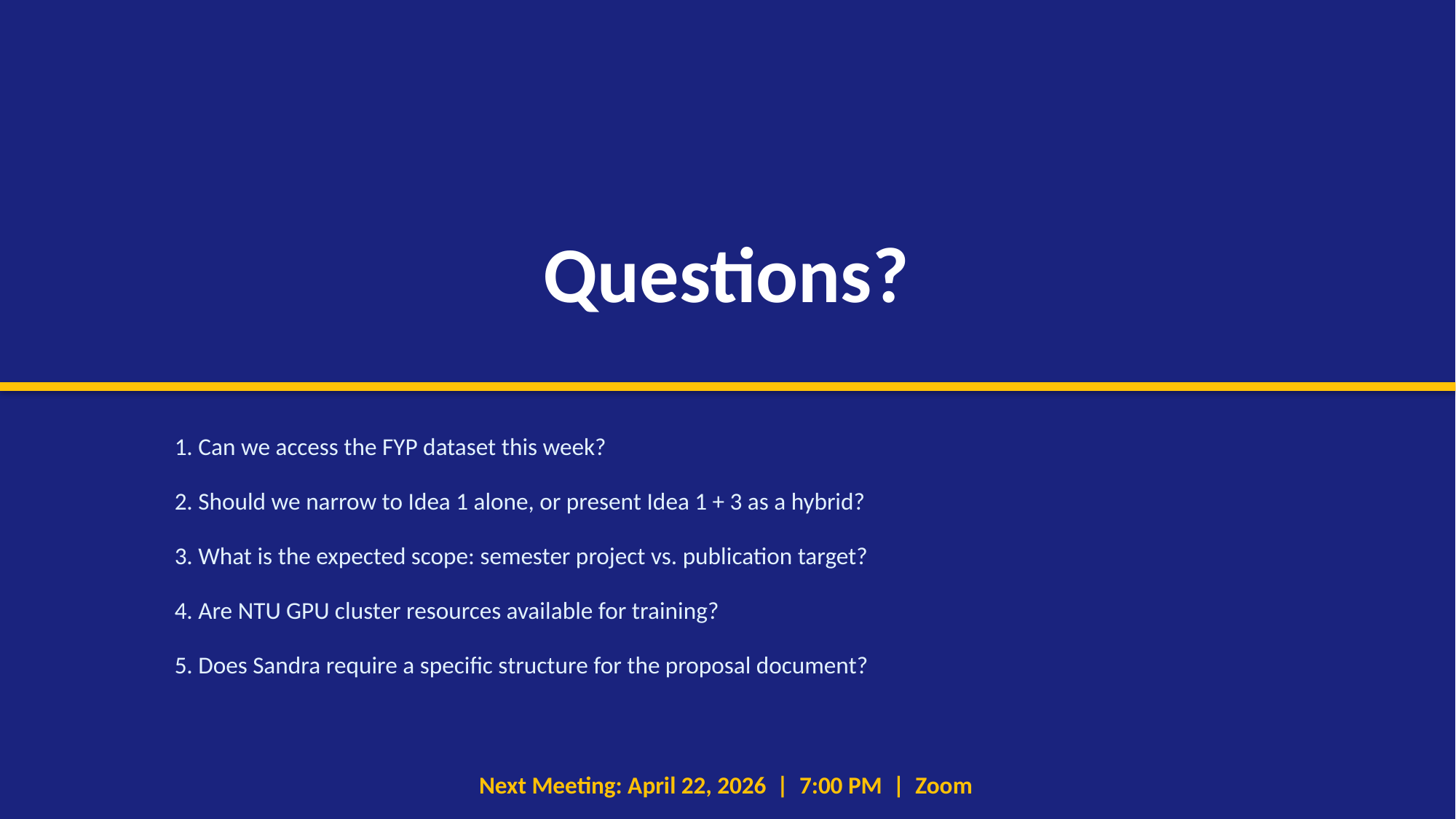

Questions?

1. Can we access the FYP dataset this week?
2. Should we narrow to Idea 1 alone, or present Idea 1 + 3 as a hybrid?
3. What is the expected scope: semester project vs. publication target?
4. Are NTU GPU cluster resources available for training?
5. Does Sandra require a specific structure for the proposal document?
Next Meeting: April 22, 2026  |  7:00 PM  |  Zoom